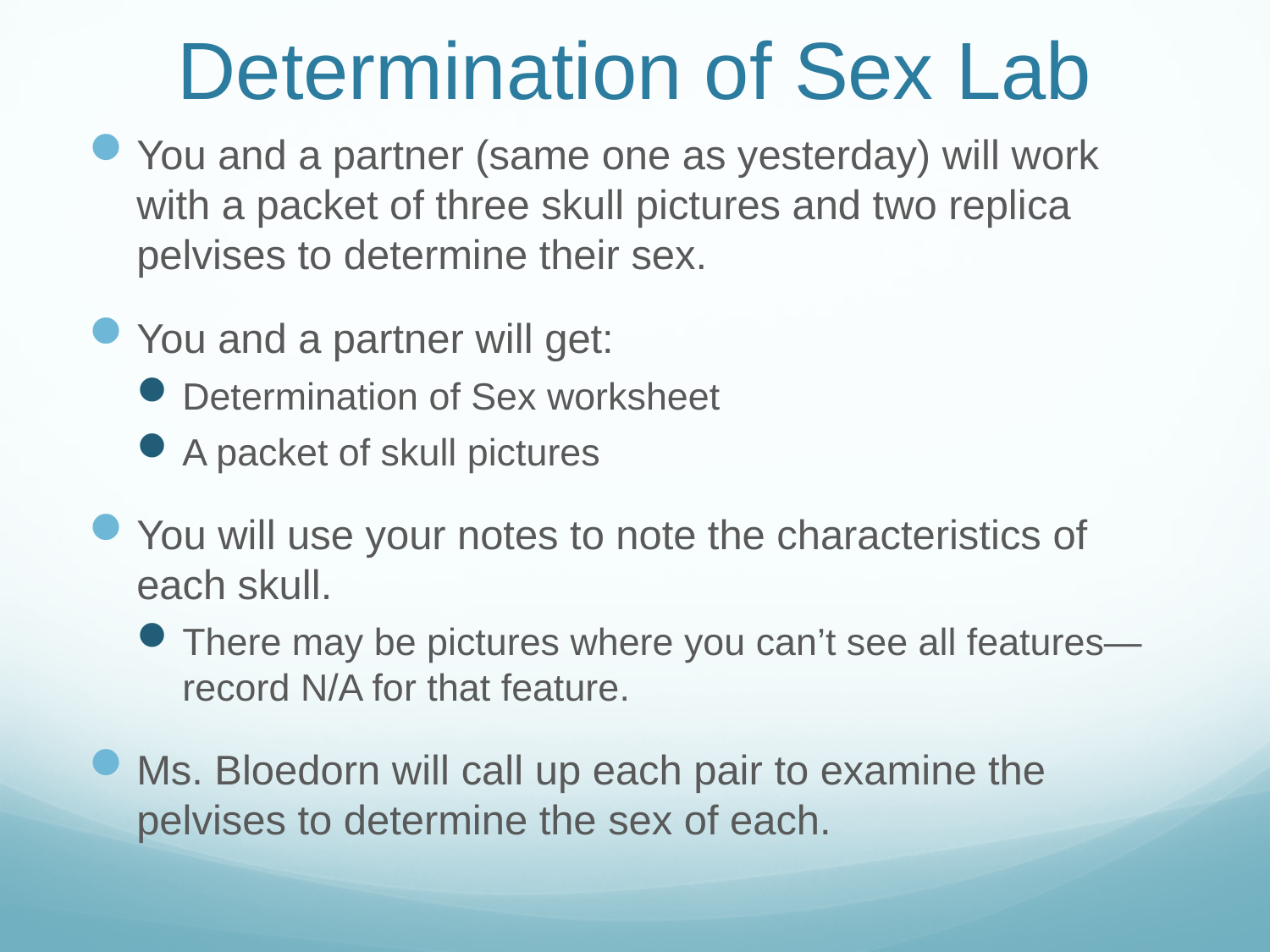

# Determination of Sex Lab
You and a partner (same one as yesterday) will work with a packet of three skull pictures and two replica pelvises to determine their sex.
You and a partner will get:
Determination of Sex worksheet
A packet of skull pictures
You will use your notes to note the characteristics of each skull.
There may be pictures where you can’t see all features—record N/A for that feature.
Ms. Bloedorn will call up each pair to examine the pelvises to determine the sex of each.